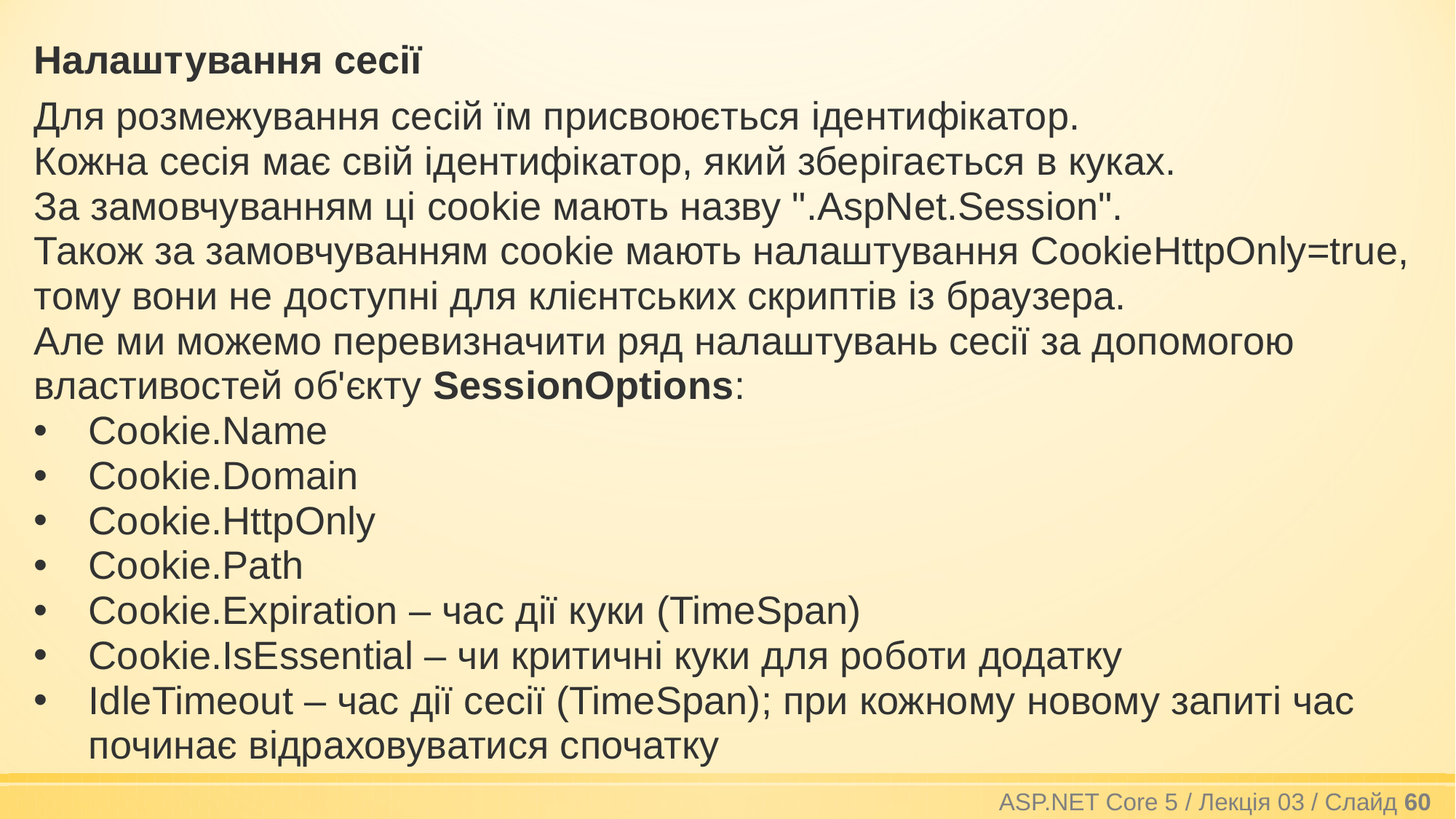

Налаштування сесії
Для розмежування сесій їм присвоюється ідентифікатор.
Кожна сесія має свій ідентифікатор, який зберігається в куках.
За замовчуванням ці cookie мають назву ".AspNet.Session".
Також за замовчуванням cookie мають налаштування CookieHttpOnly=true, тому вони не доступні для клієнтських скриптів із браузера.
Але ми можемо перевизначити ряд налаштувань сесії за допомогою властивостей об'єкту SessionOptions:
Cookie.Name
Cookie.Domain
Cookie.HttpOnly
Cookie.Path
Cookie.Expiration – час дії куки (TimeSpan)
Cookie.IsEssential – чи критичні куки для роботи додатку
IdleTimeout – час дії сесії (TimeSpan); при кожному новому запиті час починає відраховуватися спочатку
ASP.NET Core 5 / Лекція 03 / Слайд 60